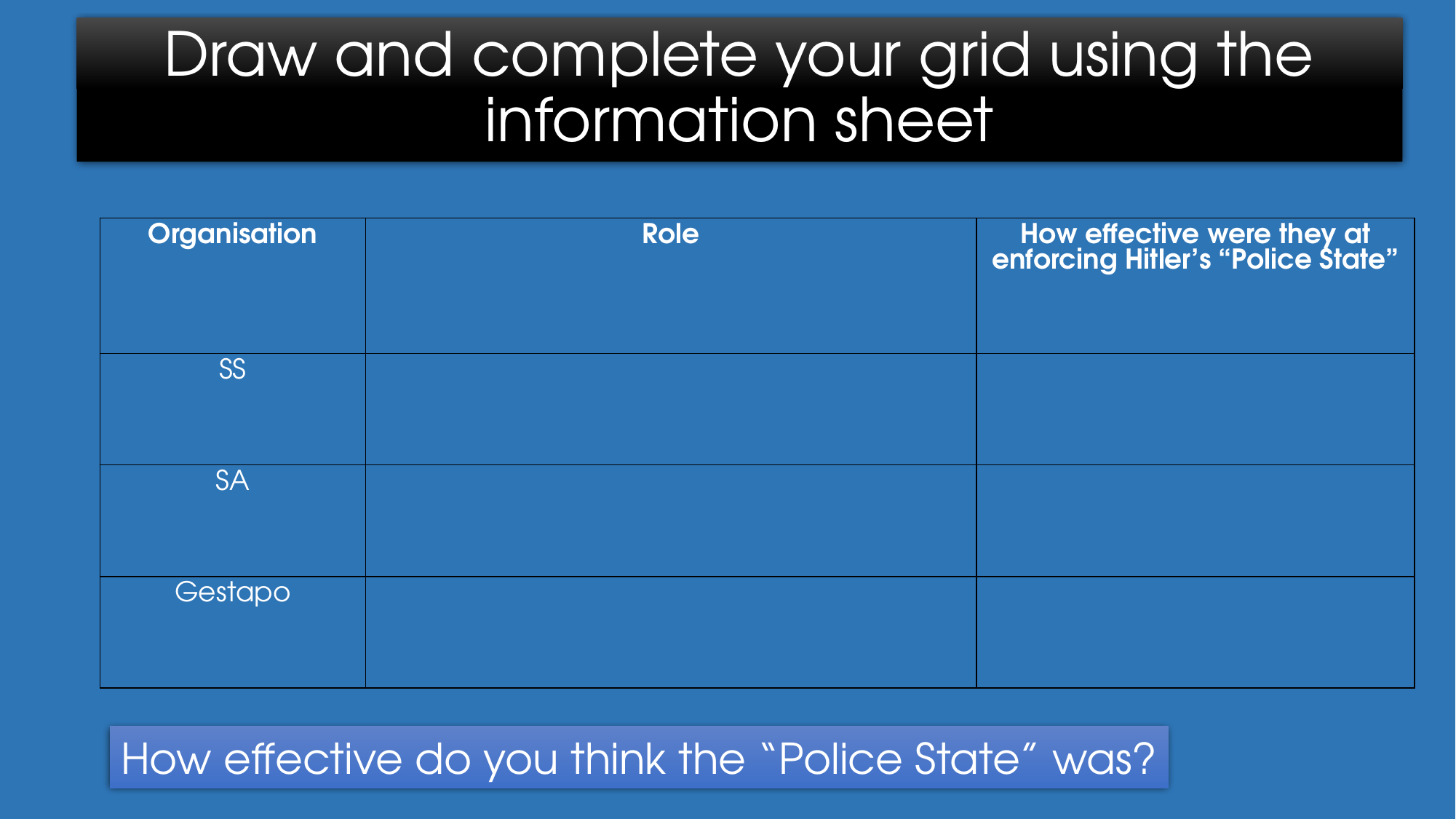

# Draw and complete your grid using the information sheet
| Organisation | Role | How effective were they at enforcing Hitler’s “Police State” |
| --- | --- | --- |
| SS |  |  |
| SA |  |  |
| Gestapo |  |  |
How effective do you think the “Police State” was?